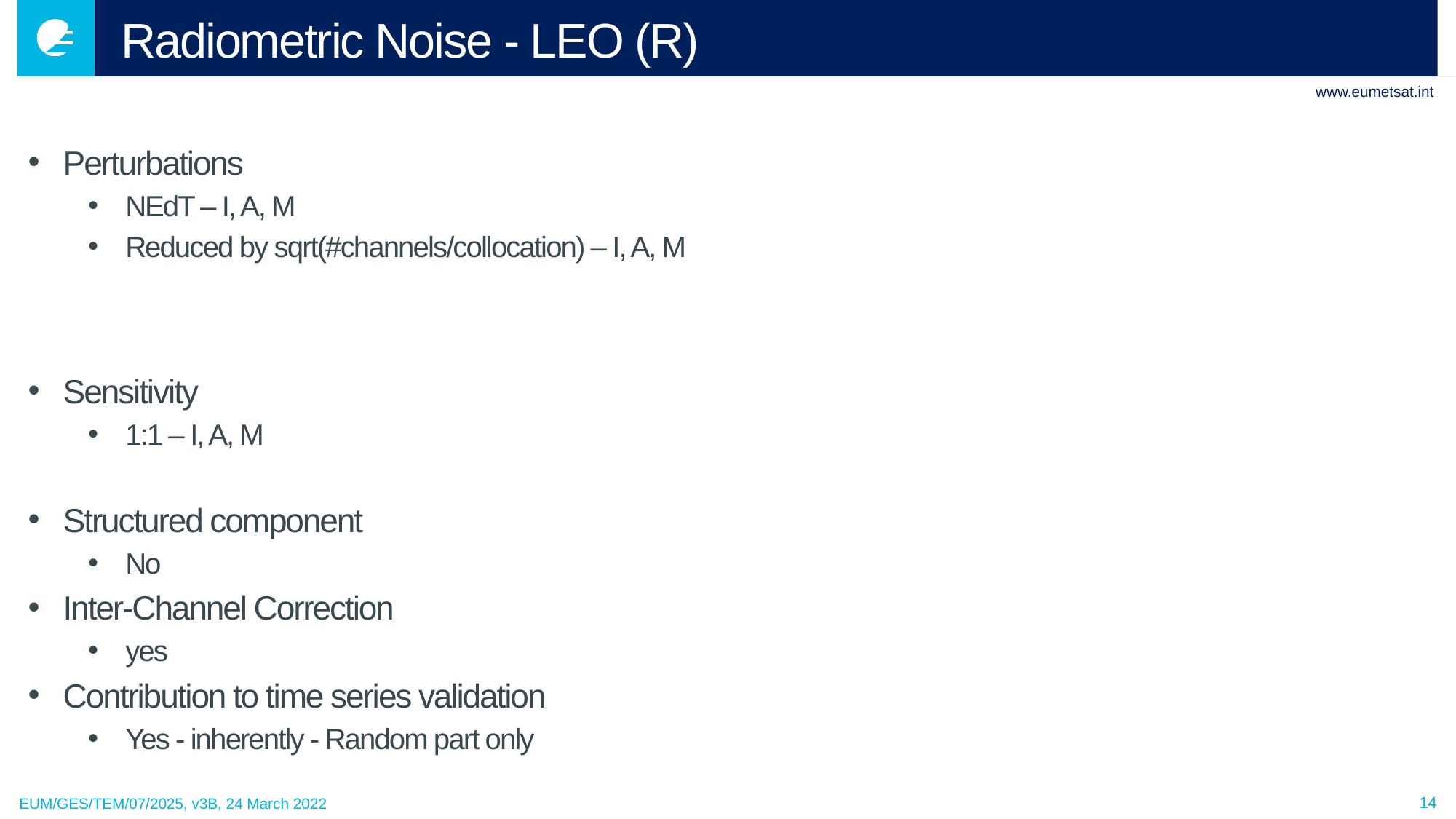

# Radiometric Noise - LEO (R)
Perturbations
NEdT – I, A, M
Reduced by sqrt(#channels/collocation) – I, A, M

Sensitivity
1:1 – I, A, M

Structured component
No
Inter-Channel Correction
yes
Contribution to time series validation
Yes - inherently - Random part only